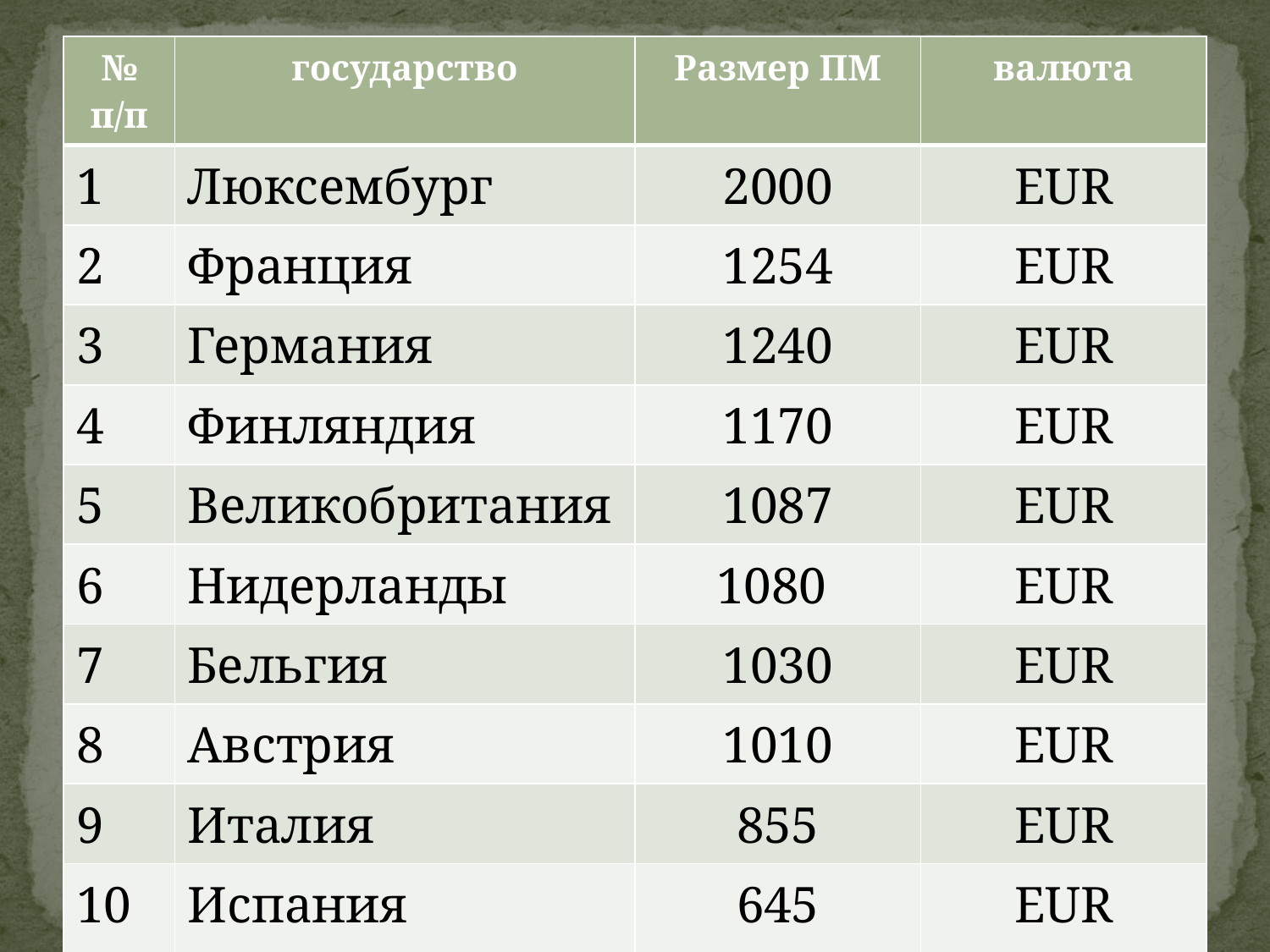

#
| № п/п | государство | Размер ПМ | валюта |
| --- | --- | --- | --- |
| 1 | Люксембург | 2000 | EUR |
| 2 | Франция | 1254 | EUR |
| 3 | Германия | 1240 | EUR |
| 4 | Финляндия | 1170 | EUR |
| 5 | Великобритания | 1087 | EUR |
| 6 | Нидерланды | 1080 | EUR |
| 7 | Бельгия | 1030 | EUR |
| 8 | Австрия | 1010 | EUR |
| 9 | Италия | 855 | EUR |
| 10 | Испания | 645 | EUR |